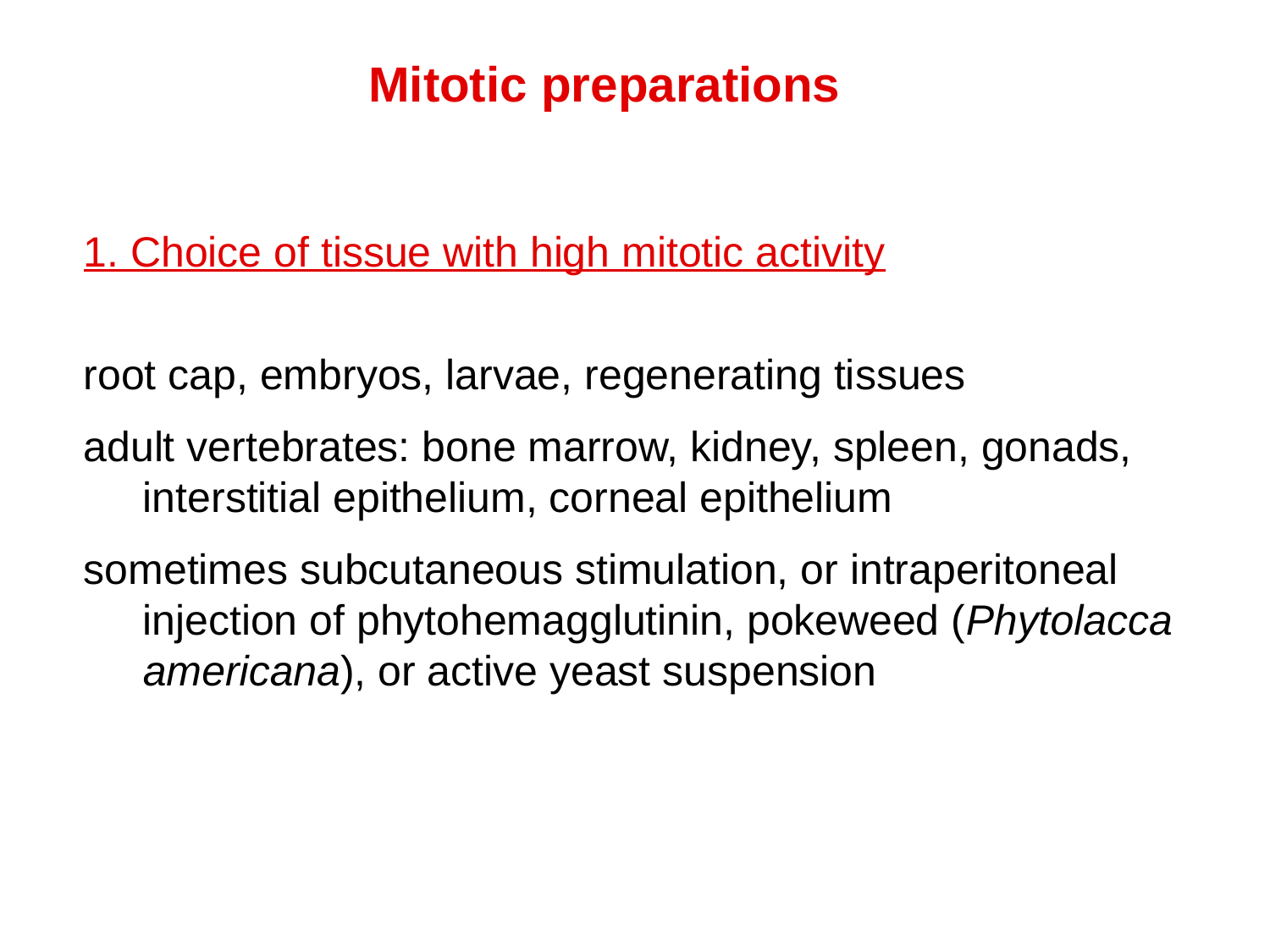

Mitotic preparations
1. Choice of tissue with high mitotic activity
root cap, embryos, larvae, regenerating tissues
adult vertebrates: bone marrow, kidney, spleen, gonads,
     interstitial epithelium, corneal epithelium
sometimes subcutaneous stimulation, or intraperitoneal
     injection of phytohemagglutinin, pokeweed (Phytolacca
     americana), or active yeast suspension